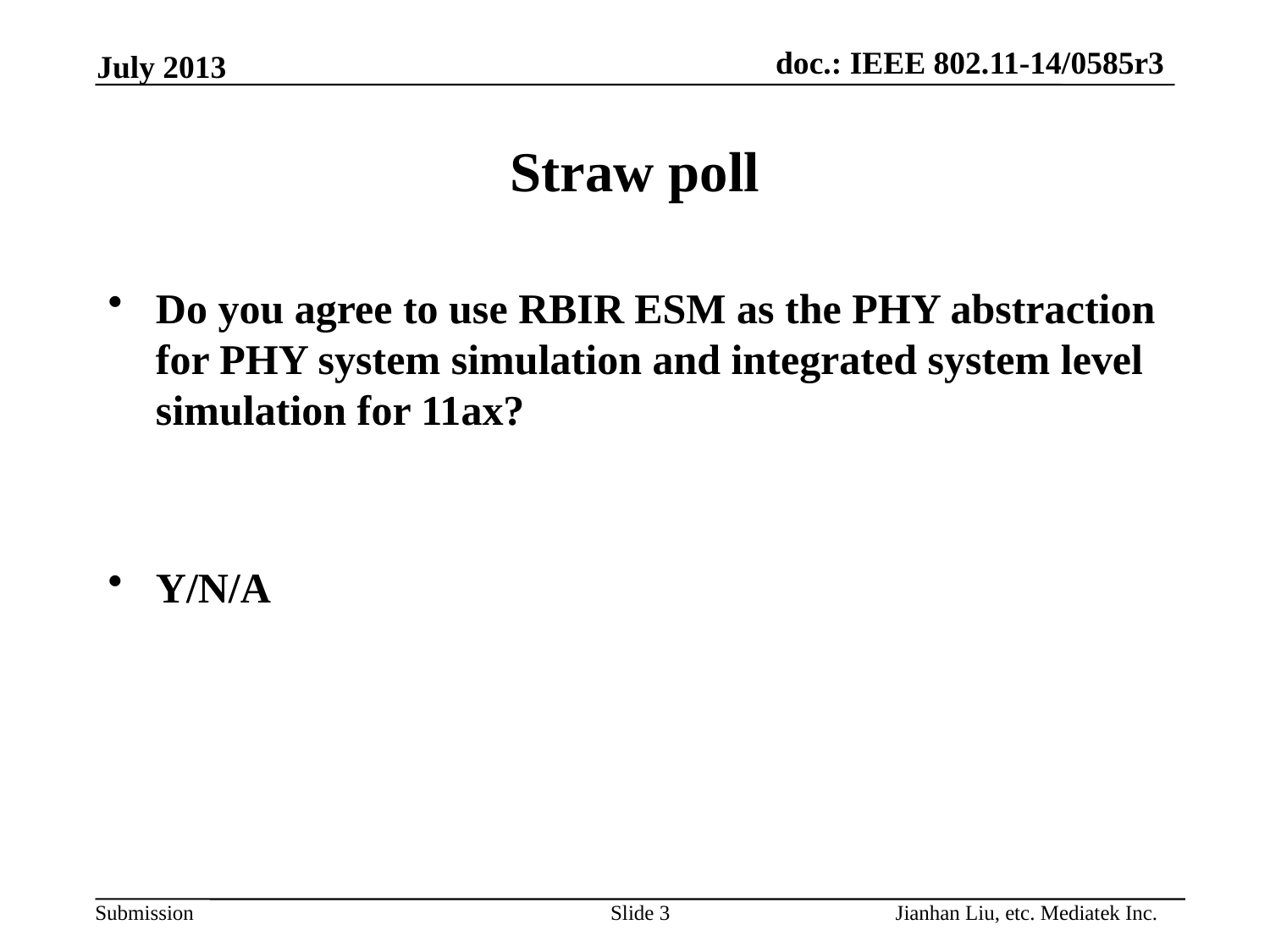

July 2013
# Straw poll
Do you agree to use RBIR ESM as the PHY abstraction for PHY system simulation and integrated system level simulation for 11ax?

Y/N/A
Jianhan Liu, etc. Mediatek Inc.
Slide 3